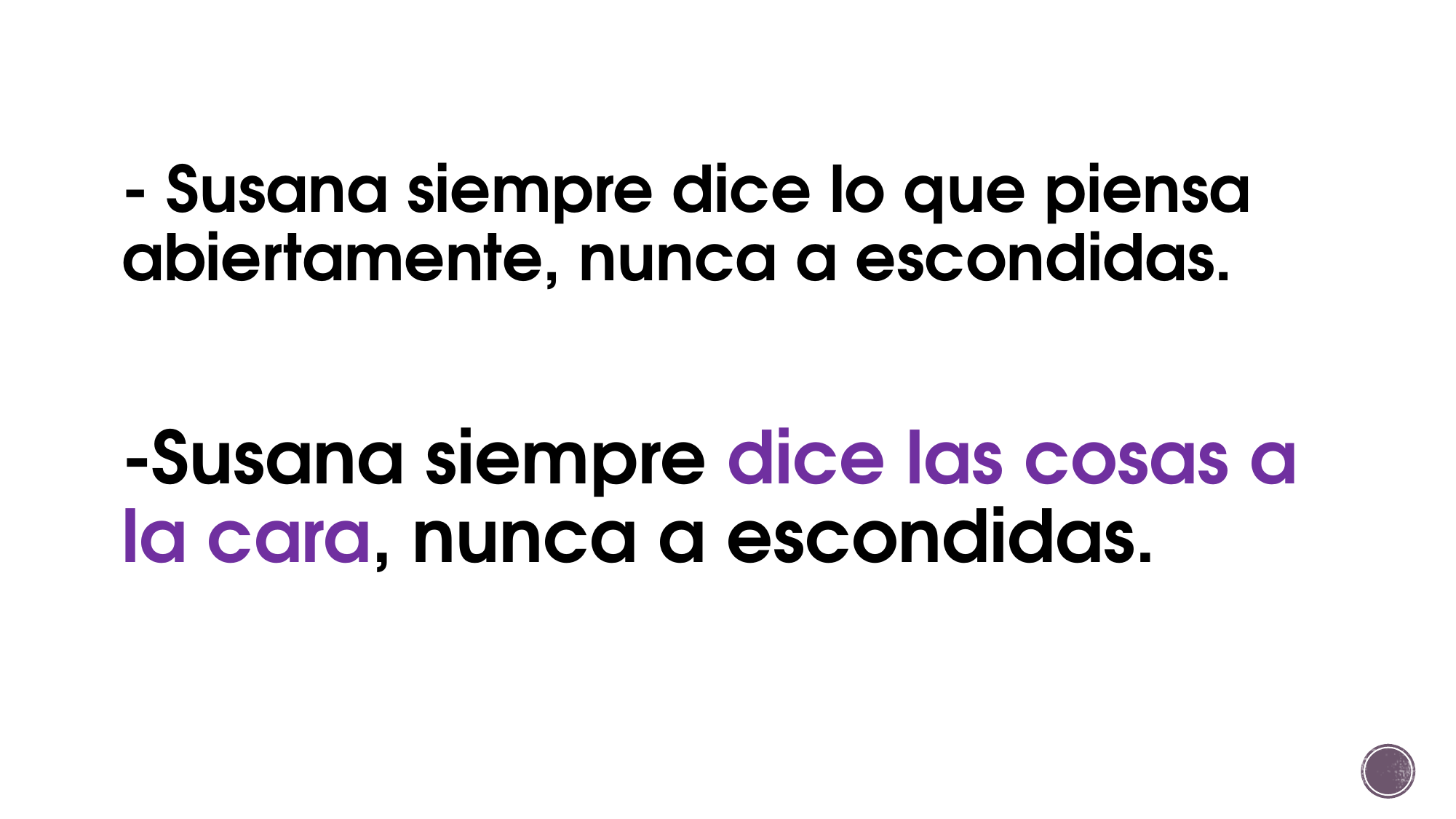

# - Susana siempre dice lo que piensa abiertamente, nunca a escondidas.
-Susana siempre dice las cosas a la cara, nunca a escondidas.